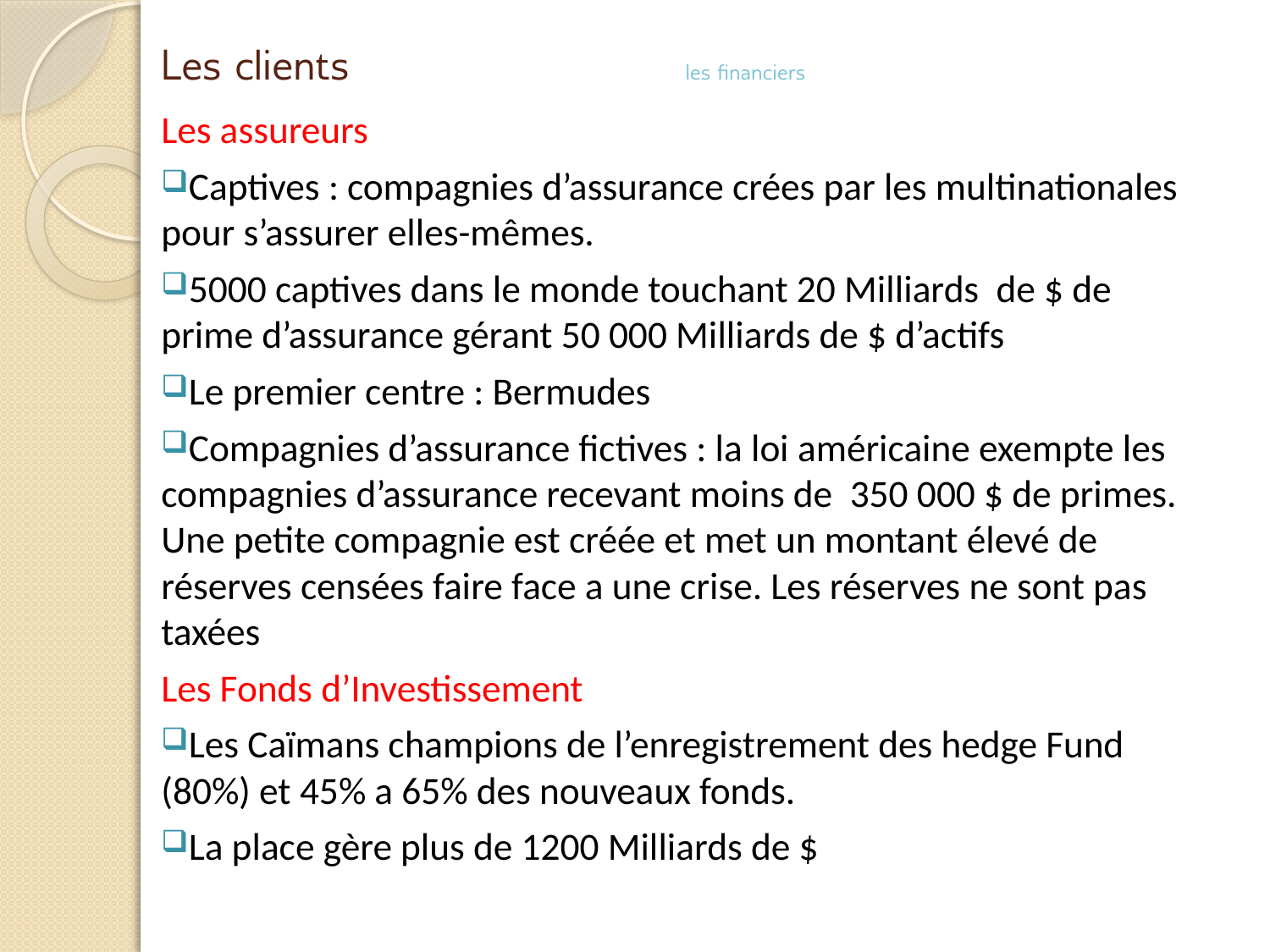

# Les clients                          les financiers
Les assureurs
Captives : compagnies d’assurance crées par les multinationales pour s’assurer elles-mêmes.
5000 captives dans le monde touchant 20 Milliards  de $ de prime d’assurance gérant 50 000 Milliards de $ d’actifs
Le premier centre : Bermudes
Compagnies d’assurance fictives : la loi américaine exempte les compagnies d’assurance recevant moins de  350 000 $ de primes. Une petite compagnie est créée et met un montant élevé de réserves censées faire face a une crise. Les réserves ne sont pas taxées
Les Fonds d’Investissement
Les Caïmans champions de l’enregistrement des hedge Fund (80%) et 45% a 65% des nouveaux fonds.
La place gère plus de 1200 Milliards de $